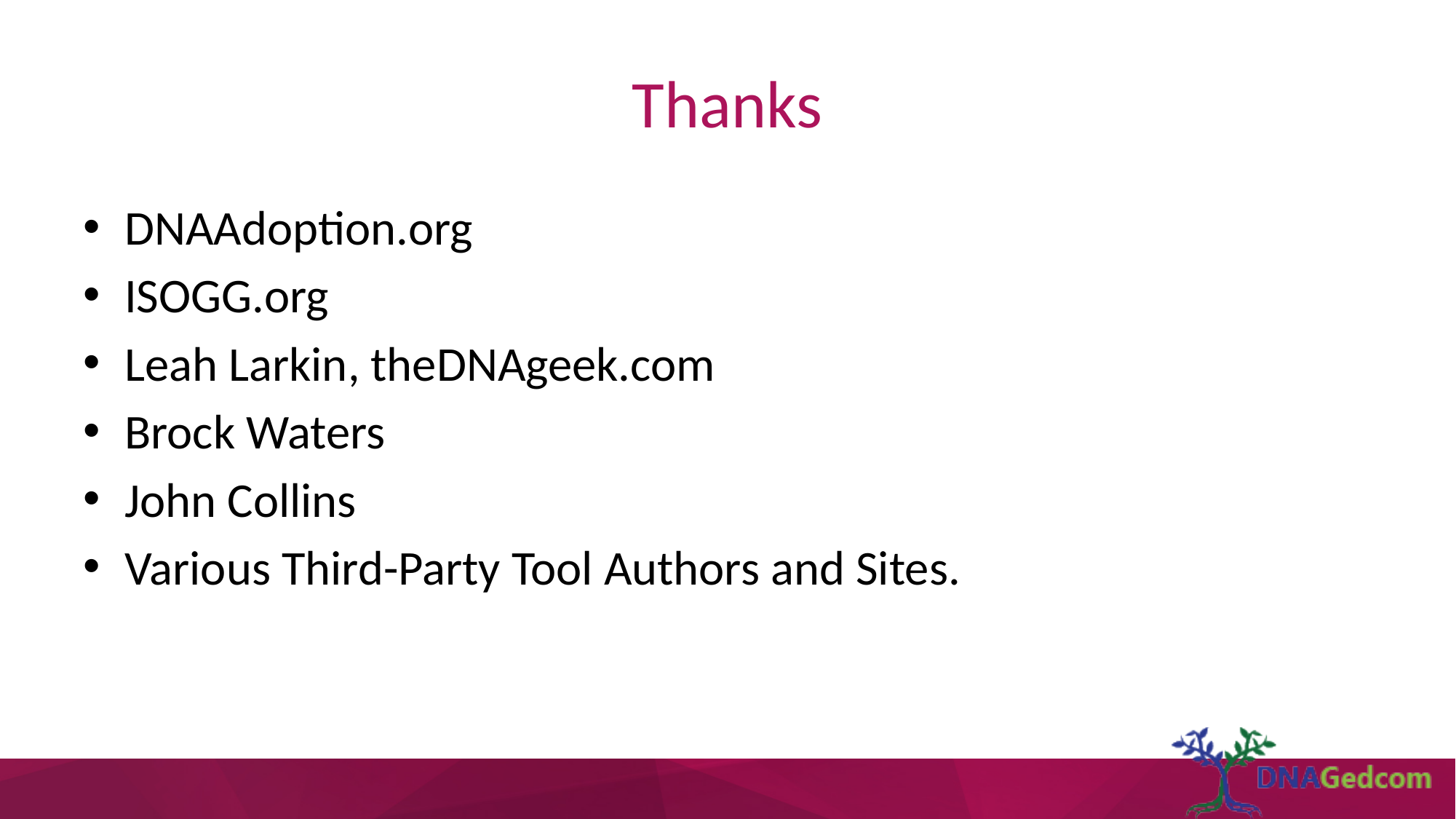

# Thanks
DNAAdoption.org
ISOGG.org
Leah Larkin, theDNAgeek.com
Brock Waters
John Collins
Various Third-Party Tool Authors and Sites.